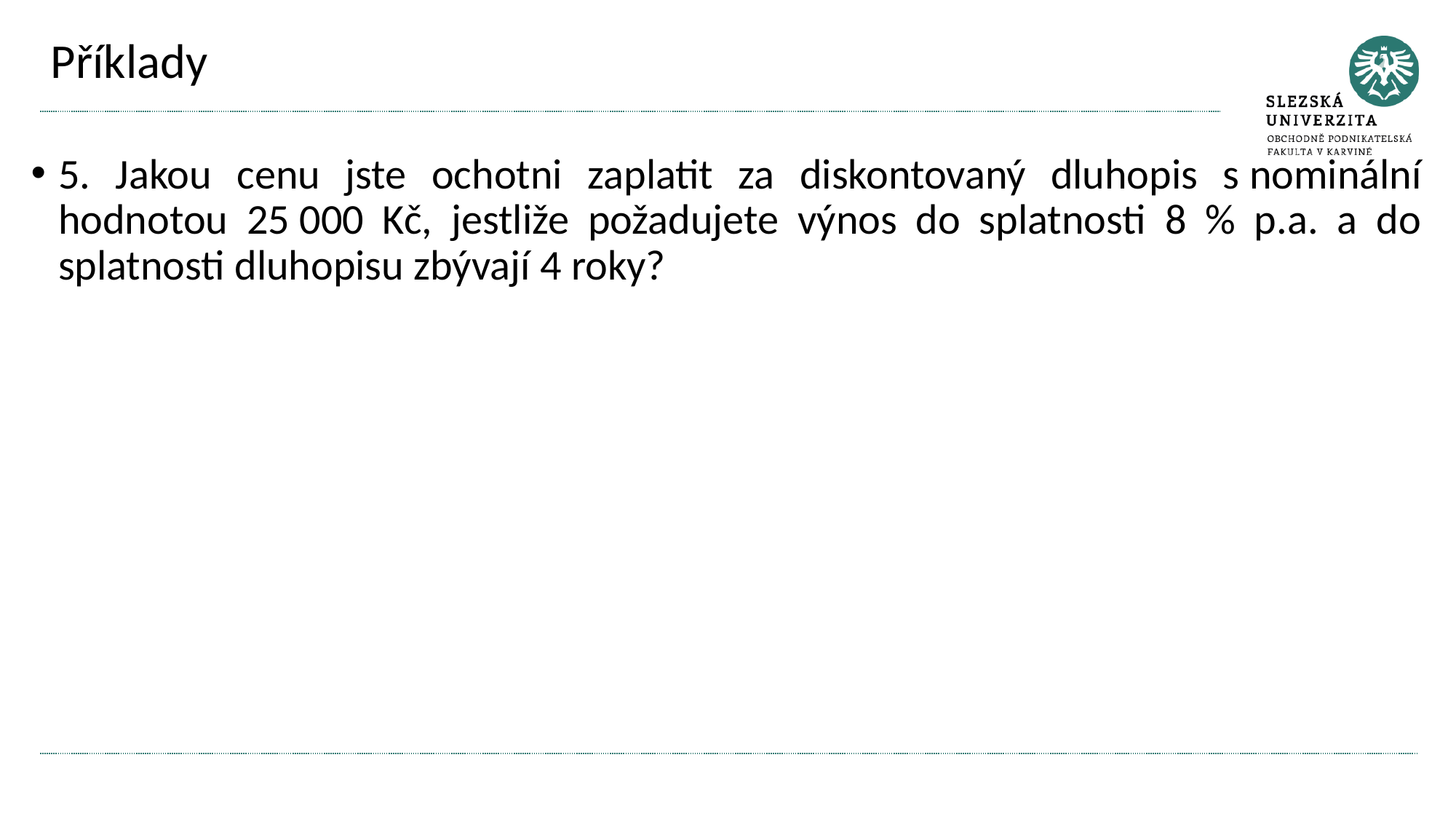

# Příklady
5. Jakou cenu jste ochotni zaplatit za diskontovaný dluhopis s nominální hodnotou 25 000 Kč, jestliže požadujete výnos do splatnosti 8 % p.a. a do splatnosti dluhopisu zbývají 4 roky?